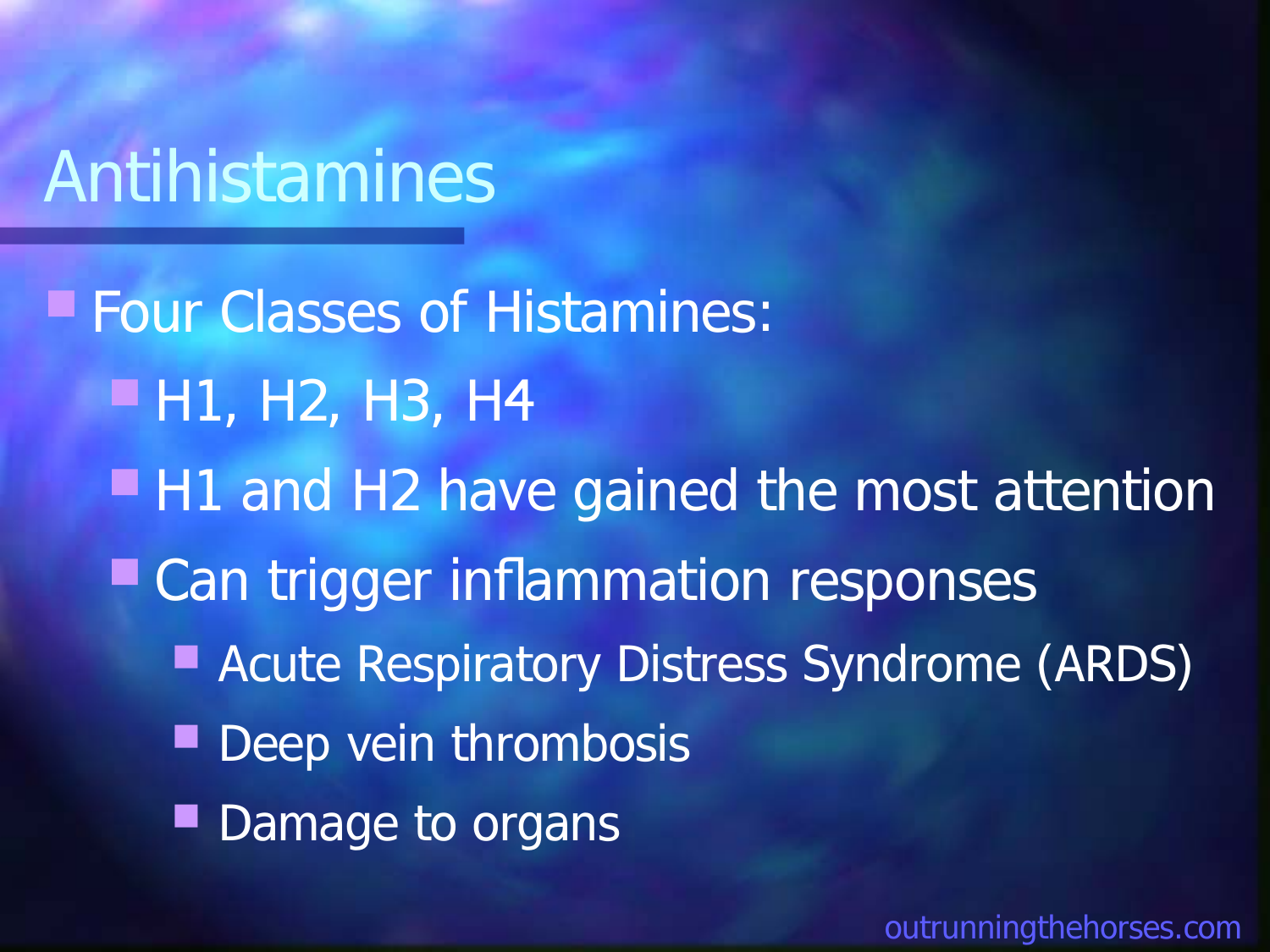

# Antihistamines
Four Classes of Histamines:
H1, H2, H3, H4
H1 and H2 have gained the most attention
Can trigger inflammation responses
Acute Respiratory Distress Syndrome (ARDS)
Deep vein thrombosis
Damage to organs

outrunningthehorses.com